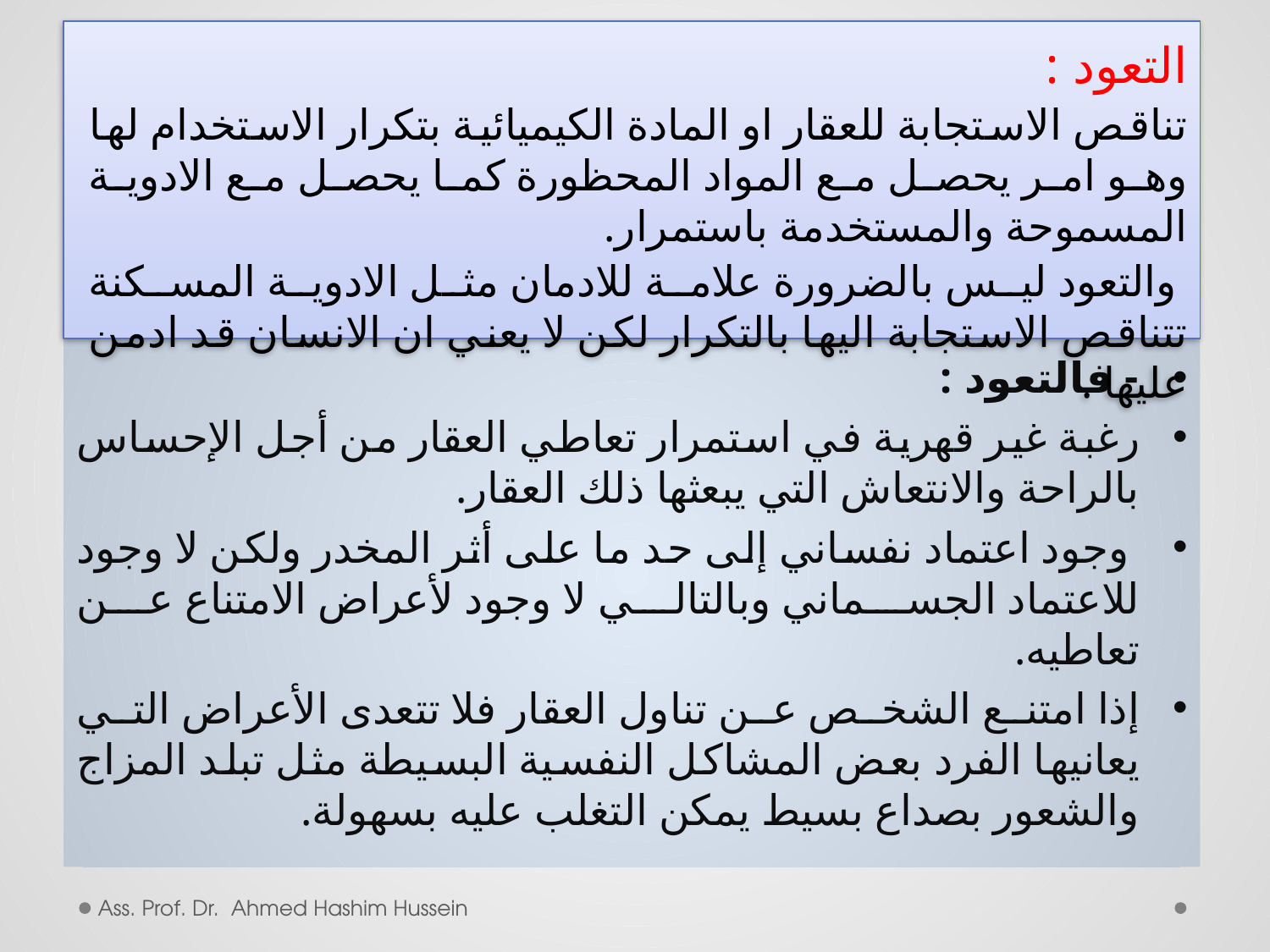

#
التعود :
تناقص الاستجابة للعقار او المادة الكيميائية بتكرار الاستخدام لها وهو امر يحصل مع المواد المحظورة كما يحصل مع الادوية المسموحة والمستخدمة باستمرار.
 والتعود ليس بالضرورة علامة للادمان مثل الادوية المسكنة تتناقص الاستجابة اليها بالتكرار لكن لا يعني ان الانسان قد ادمن عليها .

- فالتعود :
رغبة غير قهرية في استمرار تعاطي العقار من أجل الإحساس بالراحة والانتعاش التي يبعثها ذلك العقار.
 وجود اعتماد نفساني إلى حد ما على أثر المخدر ولكن لا وجود للاعتماد الجسماني وبالتالي لا وجود لأعراض الامتناع عن تعاطيه.
إذا امتنع الشخص عن تناول العقار فلا تتعدى الأعراض التي يعانيها الفرد بعض المشاكل النفسية البسيطة مثل تبلد المزاج والشعور بصداع بسيط يمكن التغلب عليه بسهولة.

Ass. Prof. Dr.  Ahmed Hashim Hussein